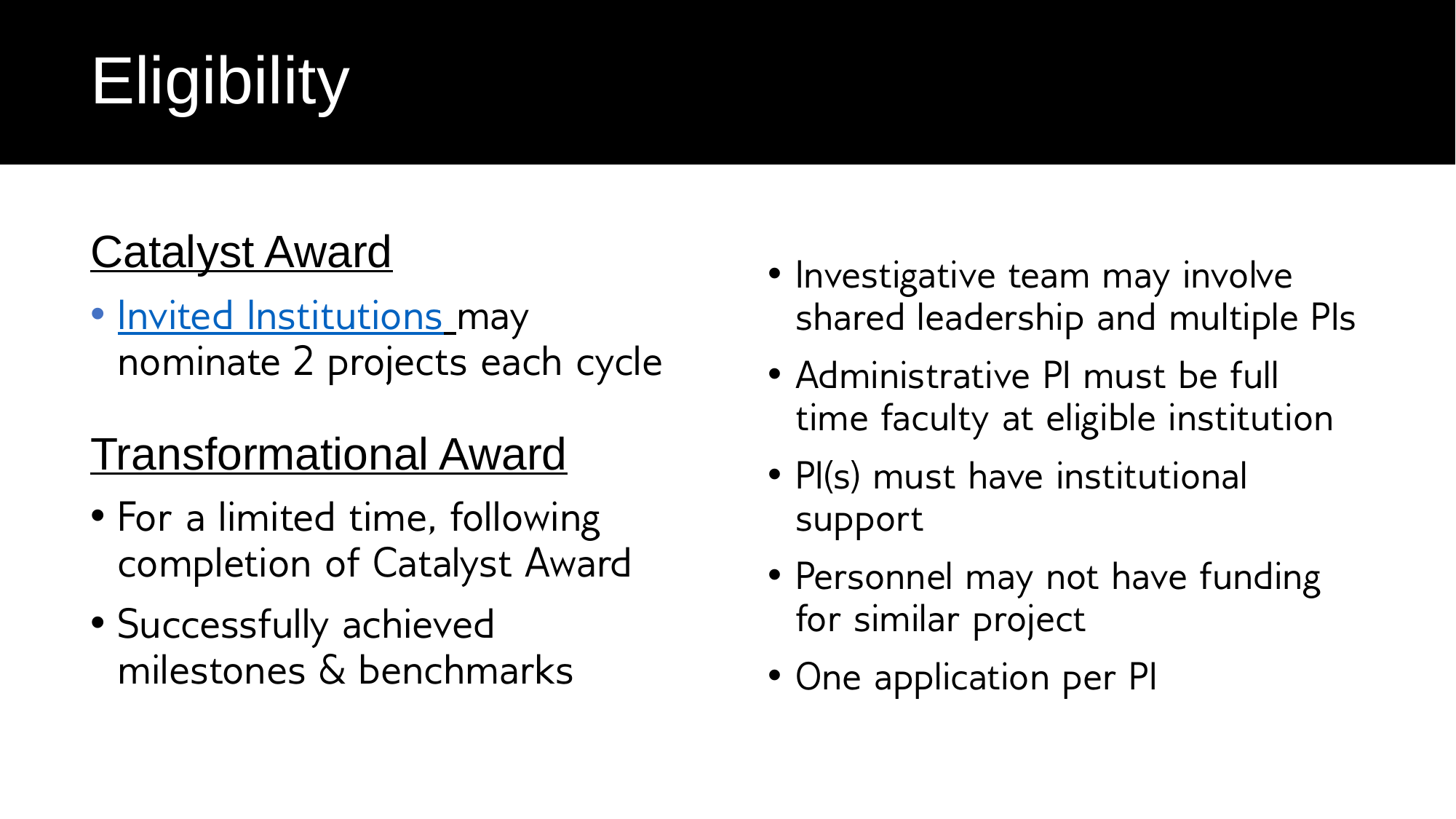

# Eligibility
Catalyst Award
Invited Institutions may nominate 2 projects each cycle
Investigative team may involve shared leadership and multiple PIs
Administrative PI must be full time faculty at eligible institution
PI(s) must have institutional support
Personnel may not have funding for similar project
One application per PI

Transformational Award
For a limited time, following completion of Catalyst Award
Successfully achieved milestones & benchmarks